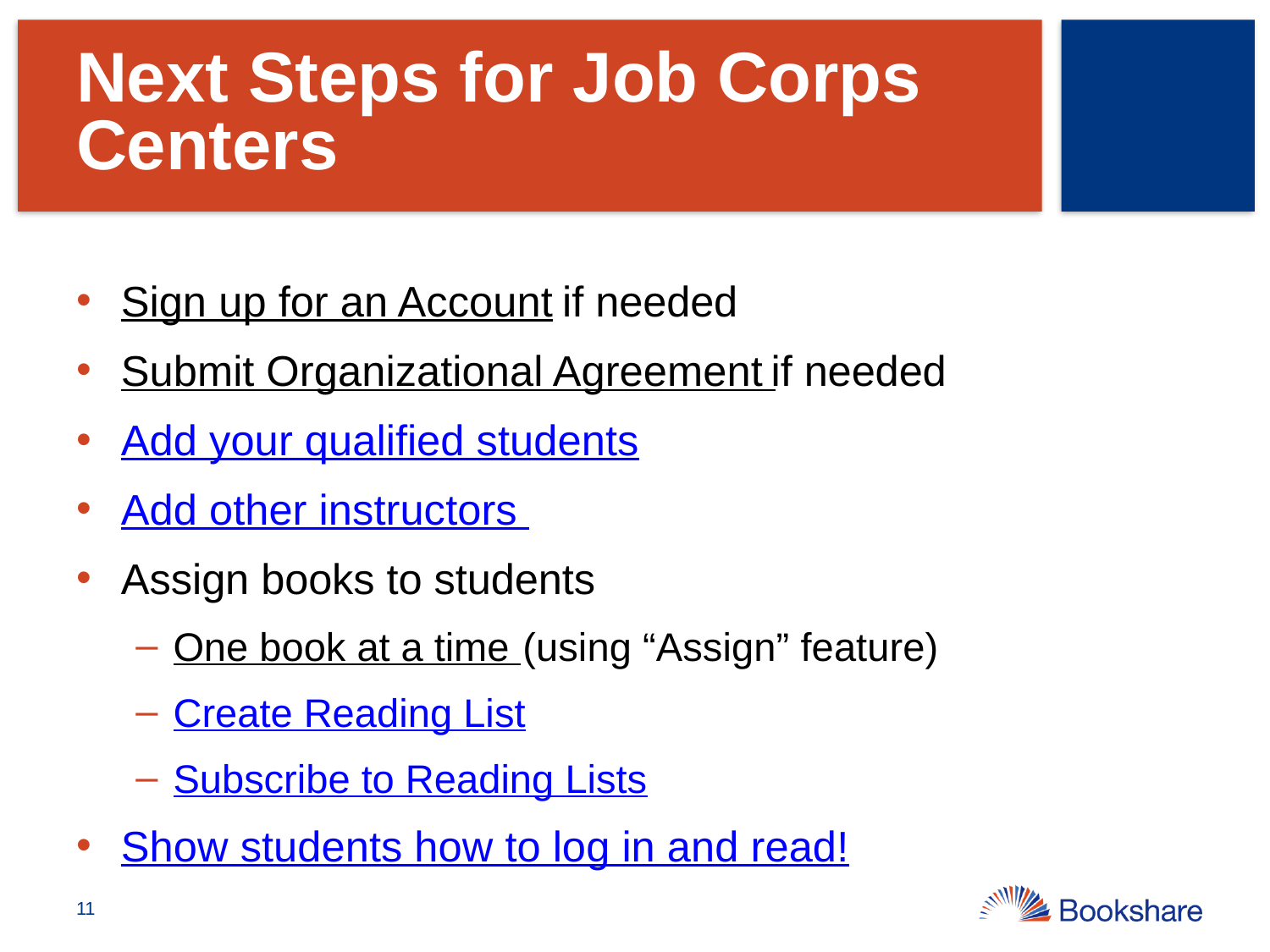

# Next Steps for Job Corps Centers
Sign up for an Account if needed
Submit Organizational Agreement if needed
Add your qualified students
Add other instructors
Assign books to students
One book at a time (using “Assign” feature)
Create Reading List
Subscribe to Reading Lists
Show students how to log in and read!
11